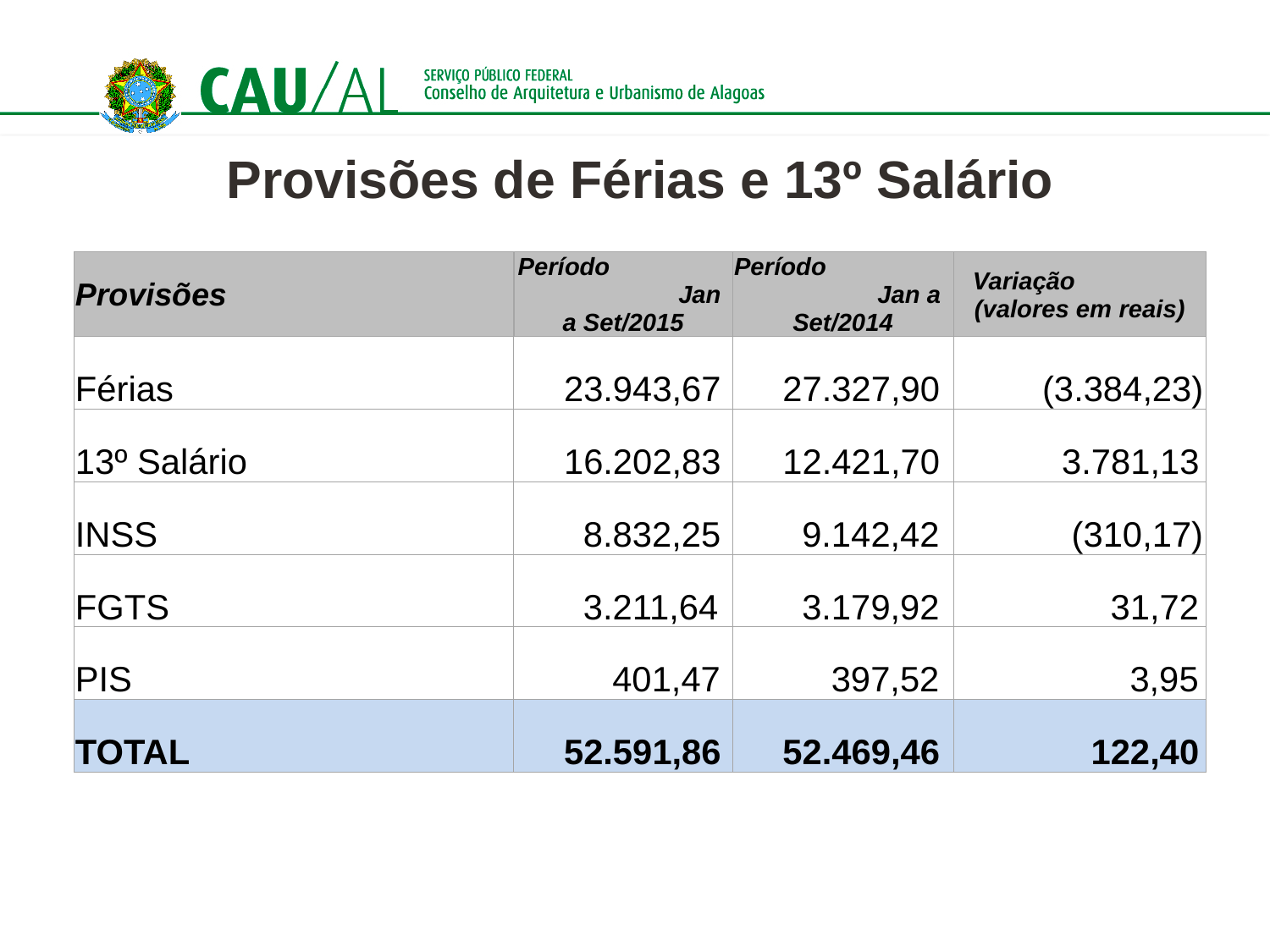

Provisões de Férias e 13º Salário
| Provisões | Período Jan a Set/2015 | Período Jan a Set/2014 | Variação (valores em reais) |
| --- | --- | --- | --- |
| Férias | 23.943,67 | 27.327,90 | (3.384,23) |
| 13º Salário | 16.202,83 | 12.421,70 | 3.781,13 |
| INSS | 8.832,25 | 9.142,42 | (310,17) |
| FGTS | 3.211,64 | 3.179,92 | 31,72 |
| PIS | 401,47 | 397,52 | 3,95 |
| TOTAL | 52.591,86 | 52.469,46 | 122,40 |